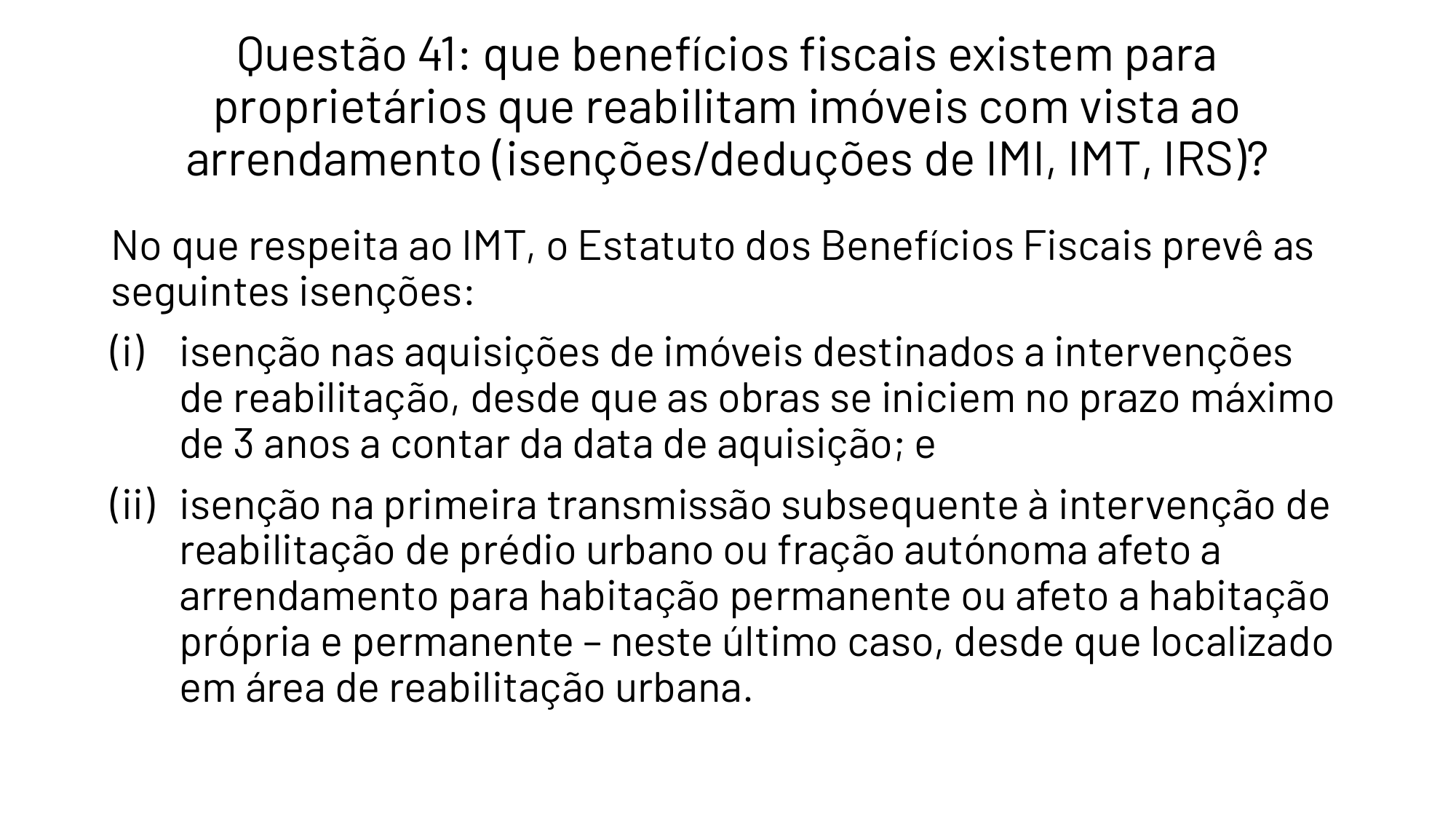

# Questão 41: que benefícios fiscais existem para proprietários que reabilitam imóveis com vista ao arrendamento (isenções/deduções de IMI, IMT, IRS)?
No que respeita ao IMT, o Estatuto dos Benefícios Fiscais prevê as seguintes isenções:
isenção nas aquisições de imóveis destinados a intervenções de reabilitação, desde que as obras se iniciem no prazo máximo de 3 anos a contar da data de aquisição; e
isenção na primeira transmissão subsequente à intervenção de reabilitação de prédio urbano ou fração autónoma afeto a arrendamento para habitação permanente ou afeto a habitação própria e permanente – neste último caso, desde que localizado em área de reabilitação urbana.